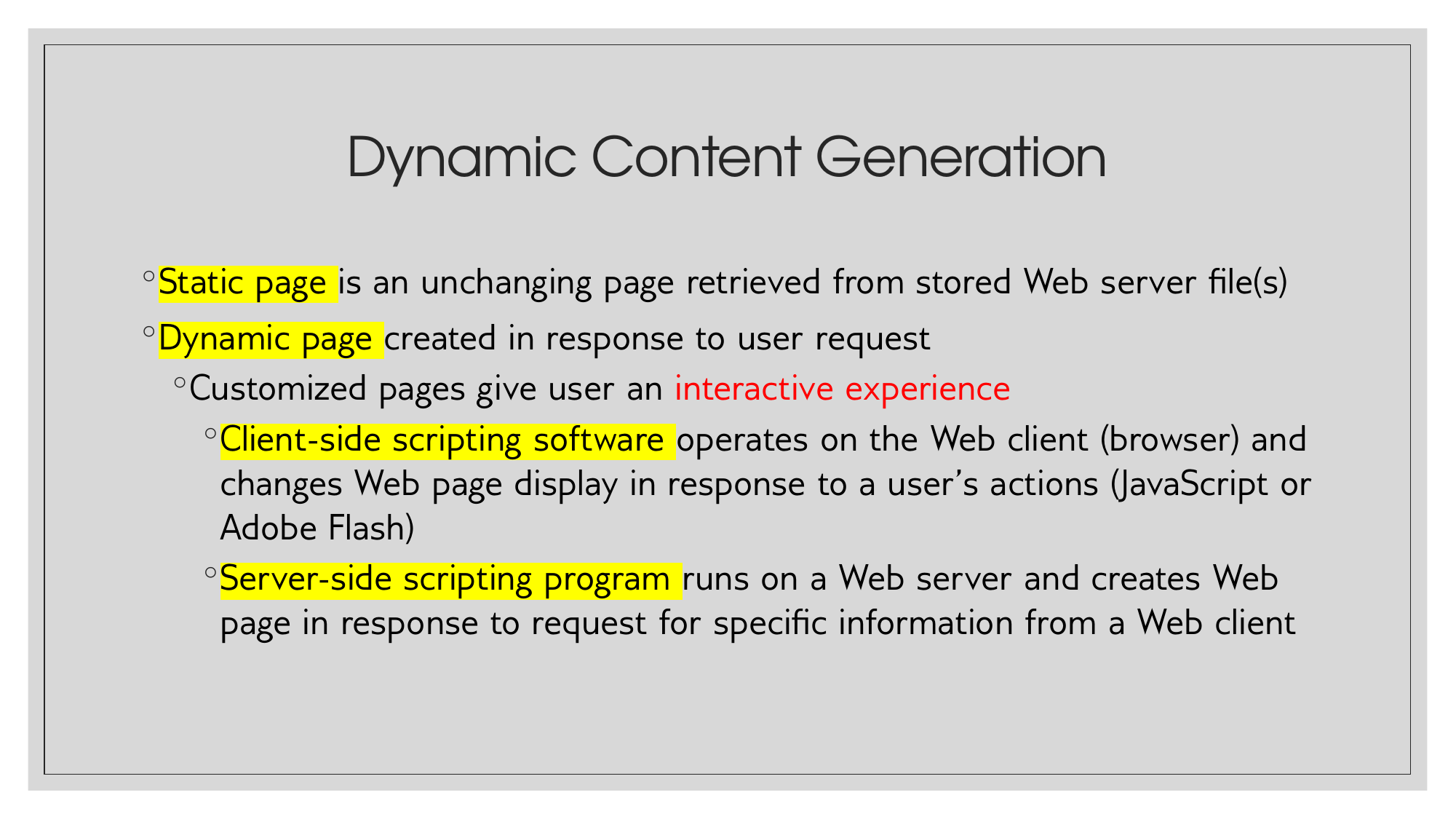

# Dynamic Content Generation
Static page is an unchanging page retrieved from stored Web server file(s)
Dynamic page created in response to user request
Customized pages give user an interactive experience
Client-side scripting software operates on the Web client (browser) and changes Web page display in response to a user’s actions (JavaScript or Adobe Flash)
Server-side scripting program runs on a Web server and creates Web page in response to request for specific information from a Web client